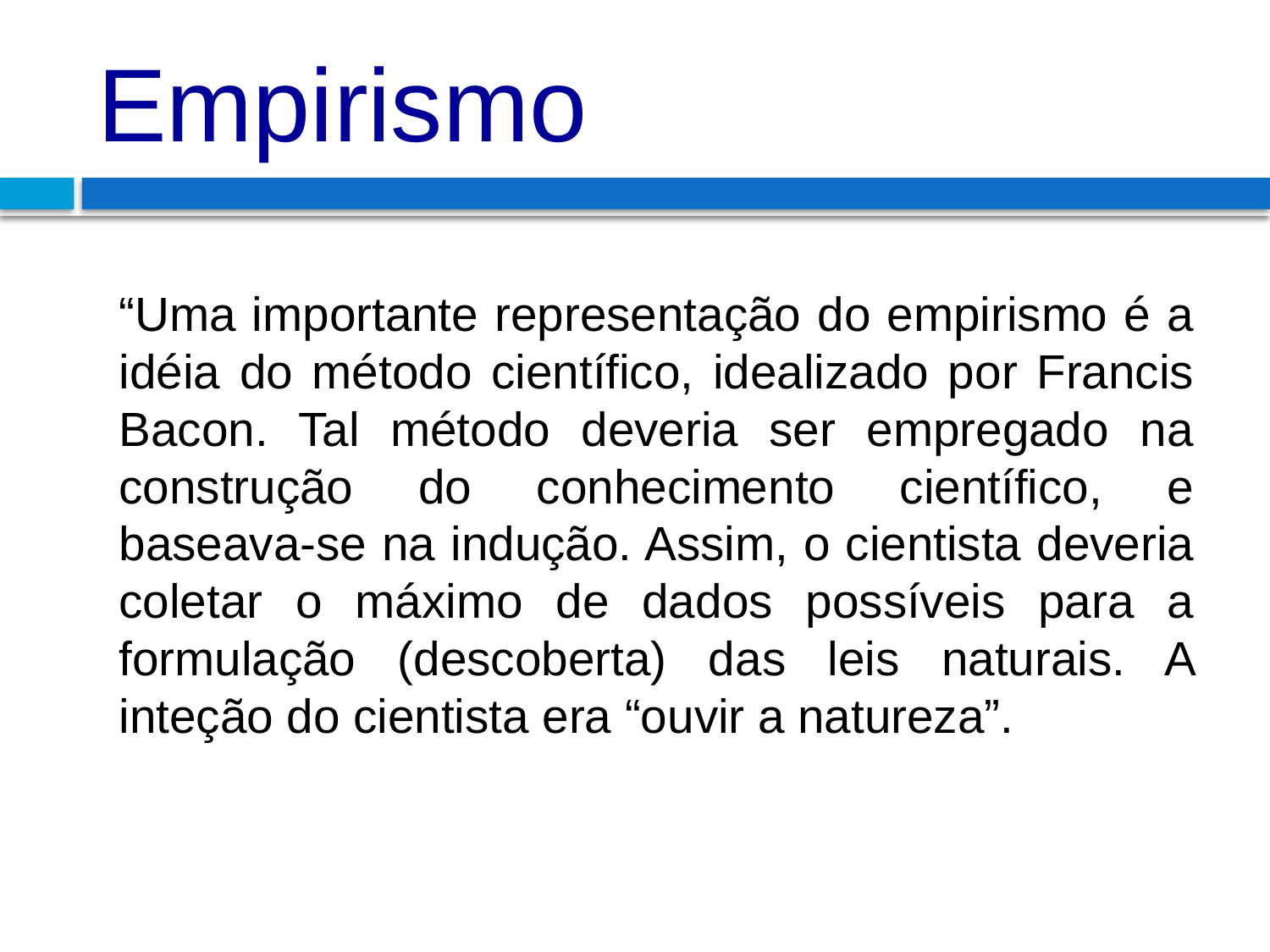

# Empirismo
	“Uma importante representação do empirismo é a idéia do método científico, idealizado por Francis Bacon. Tal método deveria ser empregado na construção do conhecimento científico, e baseava-se na indução. Assim, o cientista deveria coletar o máximo de dados possíveis para a formulação (descoberta) das leis naturais. A inteção do cientista era “ouvir a natureza”.